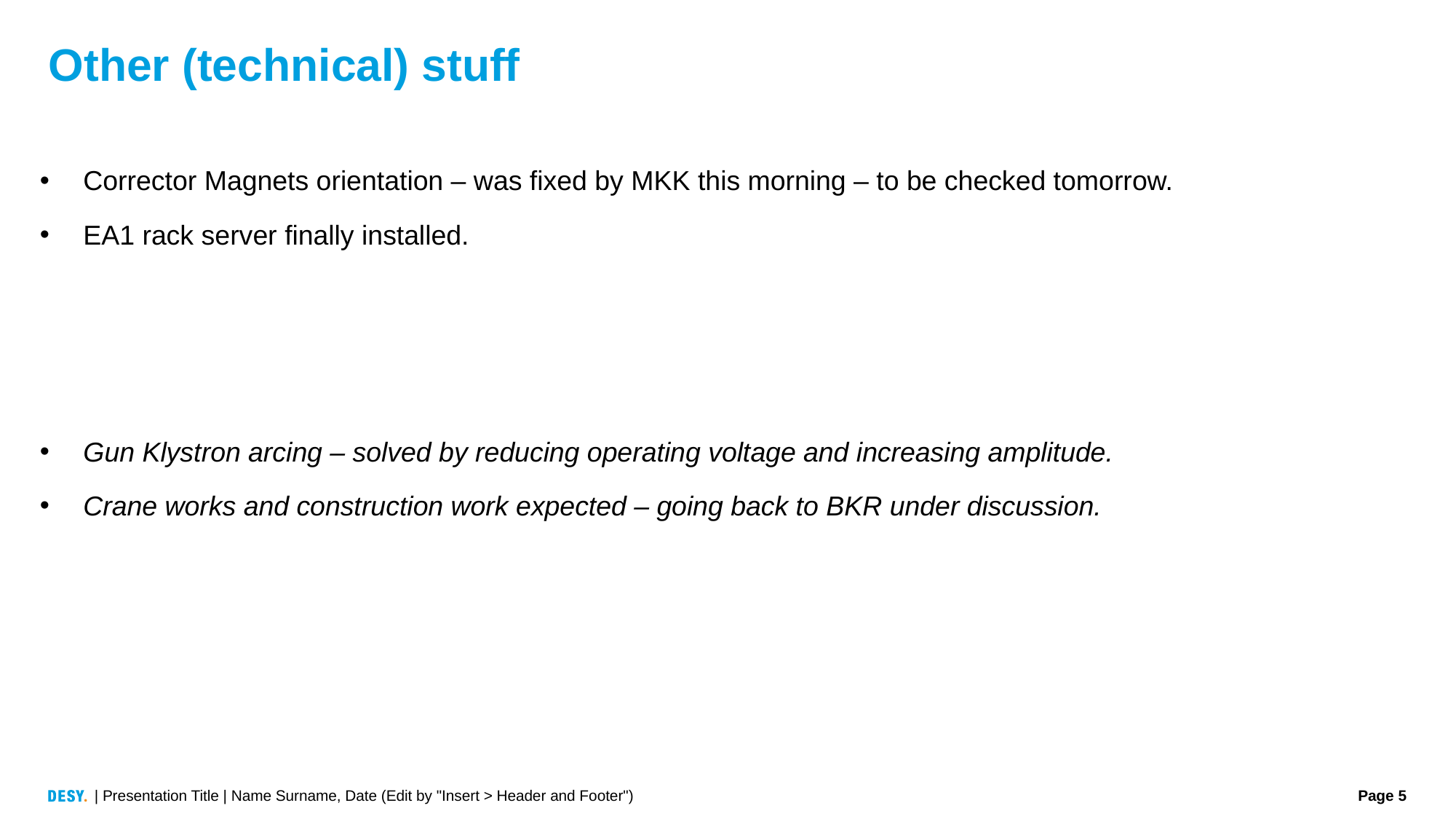

# Other (technical) stuff

Corrector Magnets orientation – was fixed by MKK this morning – to be checked tomorrow.
EA1 rack server finally installed.

Gun Klystron arcing – solved by reducing operating voltage and increasing amplitude.
Crane works and construction work expected – going back to BKR under discussion.
| Presentation Title | Name Surname, Date (Edit by "Insert > Header and Footer")